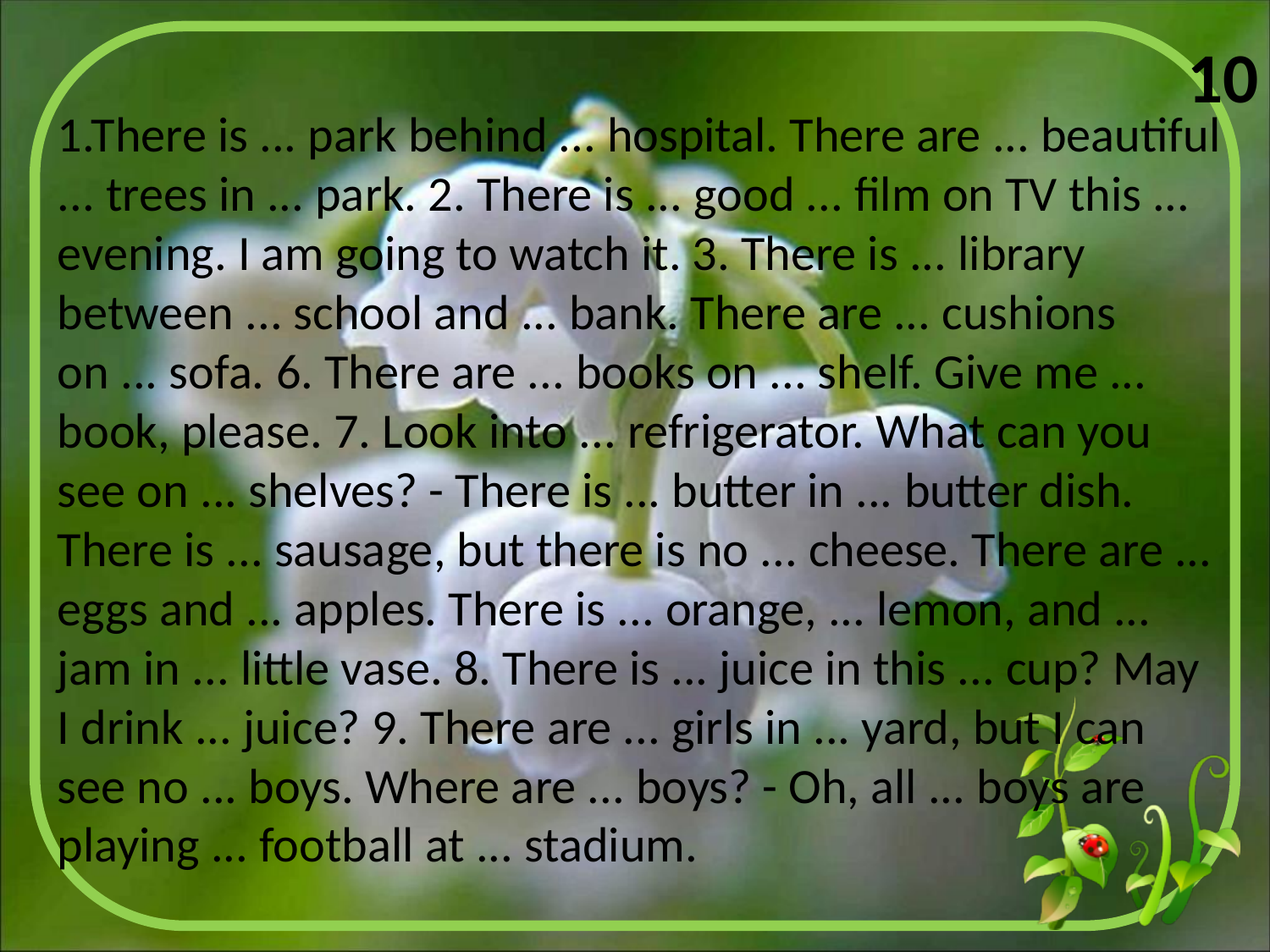

10
1.There is ... park behind ... hospital. There are ... beautiful ... trees in ... park. 2. There is ... good ... film on TV this ... evening. I am going to watch it. 3. There is ... library between ... school and ... bank. There are ... cushions on ... sofa. 6. There are ... books on ... shelf. Give me ... book, please. 7. Look into ... refrigerator. What can you see on ... shelves? - There is ... butter in ... butter dish. There is ... sausage, but there is no ... cheese. There are ... eggs and ... apples. There is ... orange, ... lemon, and ... jam in ... little vase. 8. There is ... juice in this ... cup? May I drink ... juice? 9. There are ... girls in ... yard, but I can see no ... boys. Where are ... boys? - Oh, all ... boys are playing ... football at ... stadium.